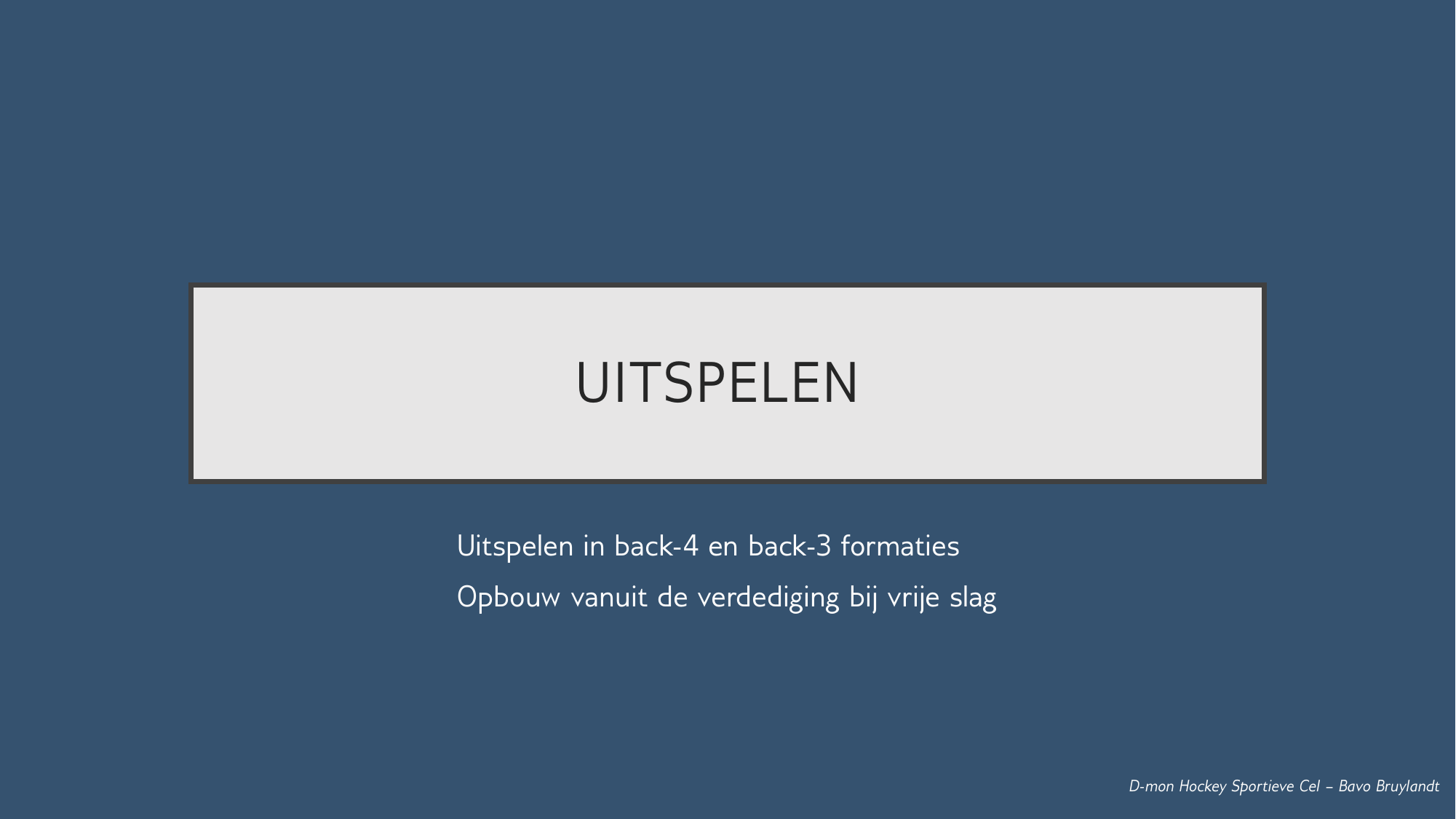

# Uitspelen
Uitspelen in back-4 en back-3 formaties
Opbouw vanuit de verdediging bij vrije slag
D-mon Hockey Sportieve Cel – Bavo Bruylandt